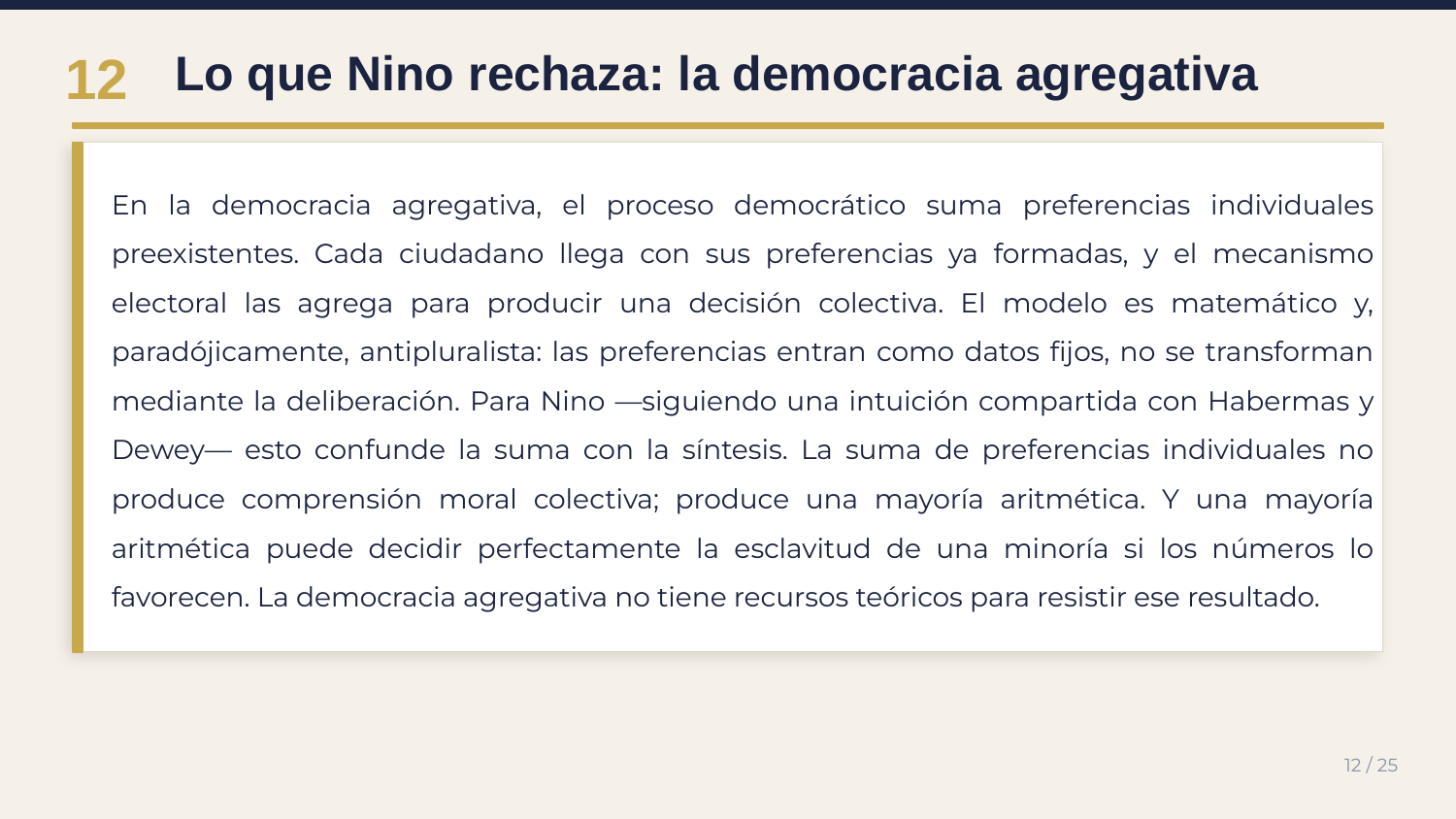

Lo que Nino rechaza: la democracia agregativa
12

En la democracia agregativa, el proceso democrático suma preferencias individuales preexistentes. Cada ciudadano llega con sus preferencias ya formadas, y el mecanismo electoral las agrega para producir una decisión colectiva. El modelo es matemático y, paradójicamente, antipluralista: las preferencias entran como datos fijos, no se transforman mediante la deliberación. Para Nino —siguiendo una intuición compartida con Habermas y Dewey— esto confunde la suma con la síntesis. La suma de preferencias individuales no produce comprensión moral colectiva; produce una mayoría aritmética. Y una mayoría aritmética puede decidir perfectamente la esclavitud de una minoría si los números lo favorecen. La democracia agregativa no tiene recursos teóricos para resistir ese resultado.
12 / 25